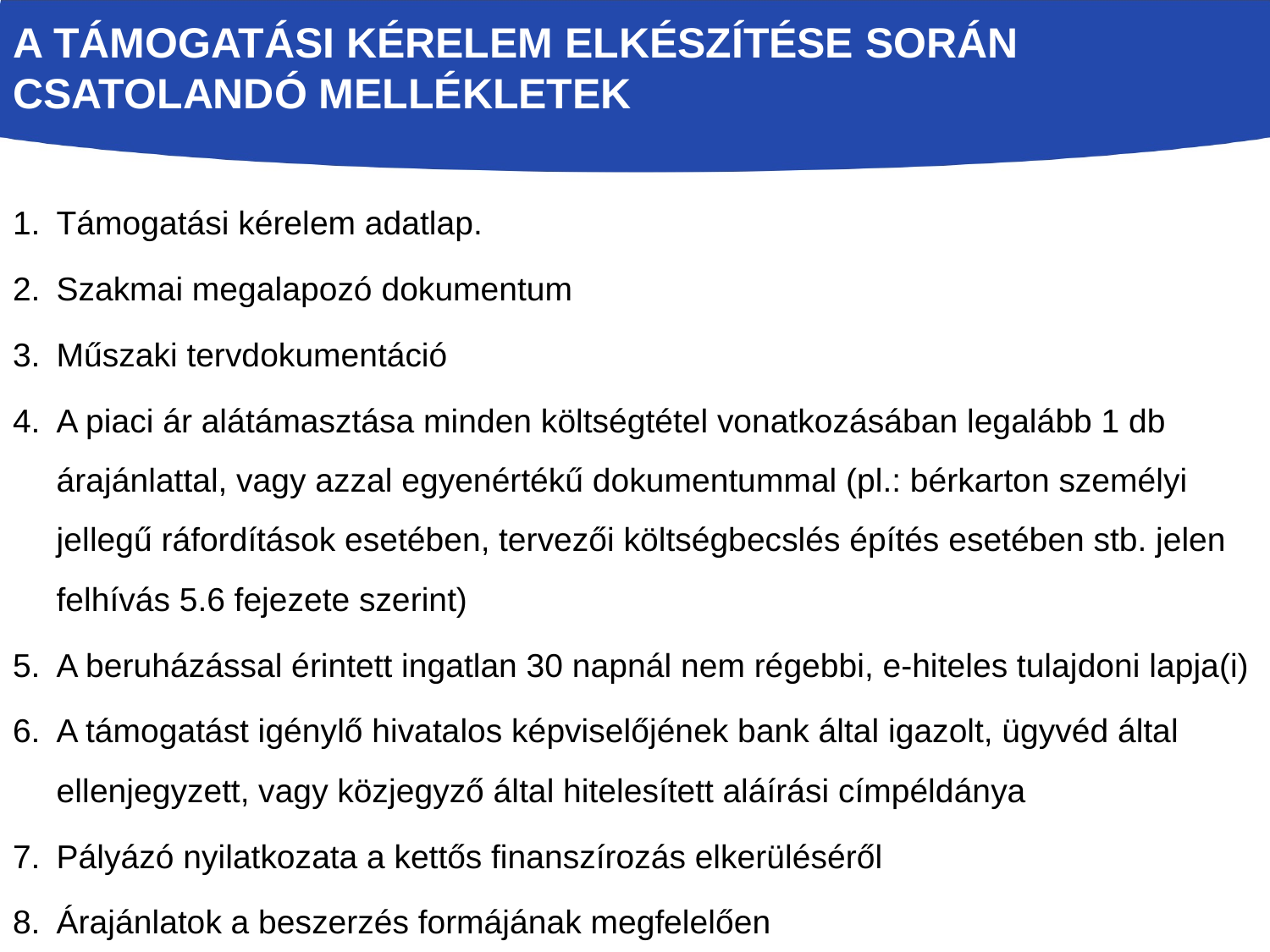

# A támogatási kérelem elkészítése során csatolandó mellékletek
Támogatási kérelem adatlap.
Szakmai megalapozó dokumentum
Műszaki tervdokumentáció
A piaci ár alátámasztása minden költségtétel vonatkozásában legalább 1 db árajánlattal, vagy azzal egyenértékű dokumentummal (pl.: bérkarton személyi jellegű ráfordítások esetében, tervezői költségbecslés építés esetében stb. jelen felhívás 5.6 fejezete szerint)
A beruházással érintett ingatlan 30 napnál nem régebbi, e-hiteles tulajdoni lapja(i)
A támogatást igénylő hivatalos képviselőjének bank által igazolt, ügyvéd által ellenjegyzett, vagy közjegyző által hitelesített aláírási címpéldánya
Pályázó nyilatkozata a kettős finanszírozás elkerüléséről
Árajánlatok a beszerzés formájának megfelelően